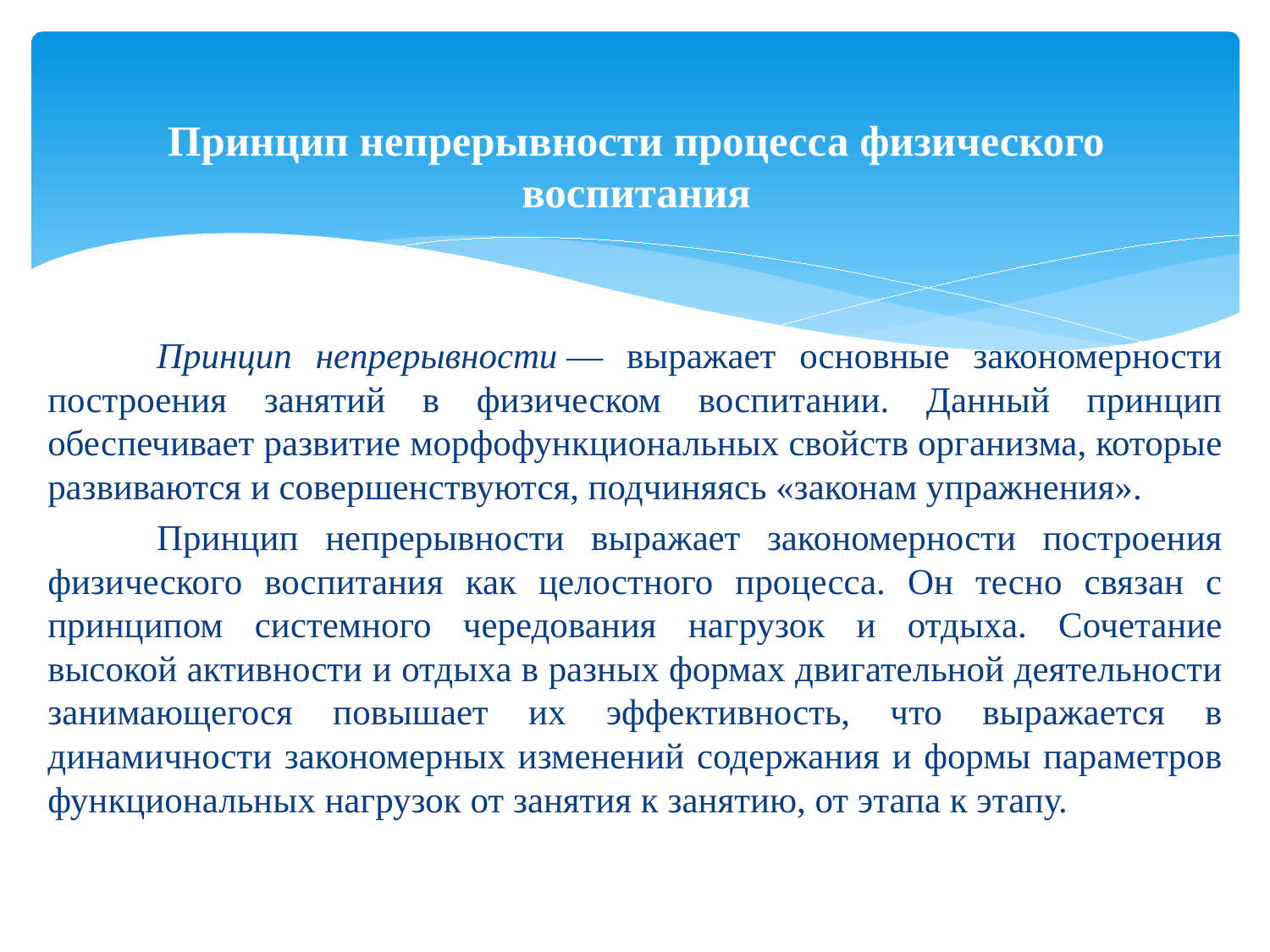

# Принцип непрерывности процесса физического воспитания
	Принцип непрерывности — выражает основные закономерности построения занятий в физическом воспитании. Данный принцип обеспечивает развитие морфофункциональных свойств организма, которые развиваются и совершенствуются, подчиняясь «законам упражнения».
	Принцип не­прерывности выражает закономерности построения физического воспитания как целостного процесса. Он тесно связан с принципом системного чередования нагрузок и отдыха. Сочетание высокой активности и отдыха в разных формах двигательной деятельности занимающегося повышает их эффективность, что выражается в динамичности закономерных изменений содержания и формы параметров функциональных нагрузок от занятия к занятию, от этапа к этапу.